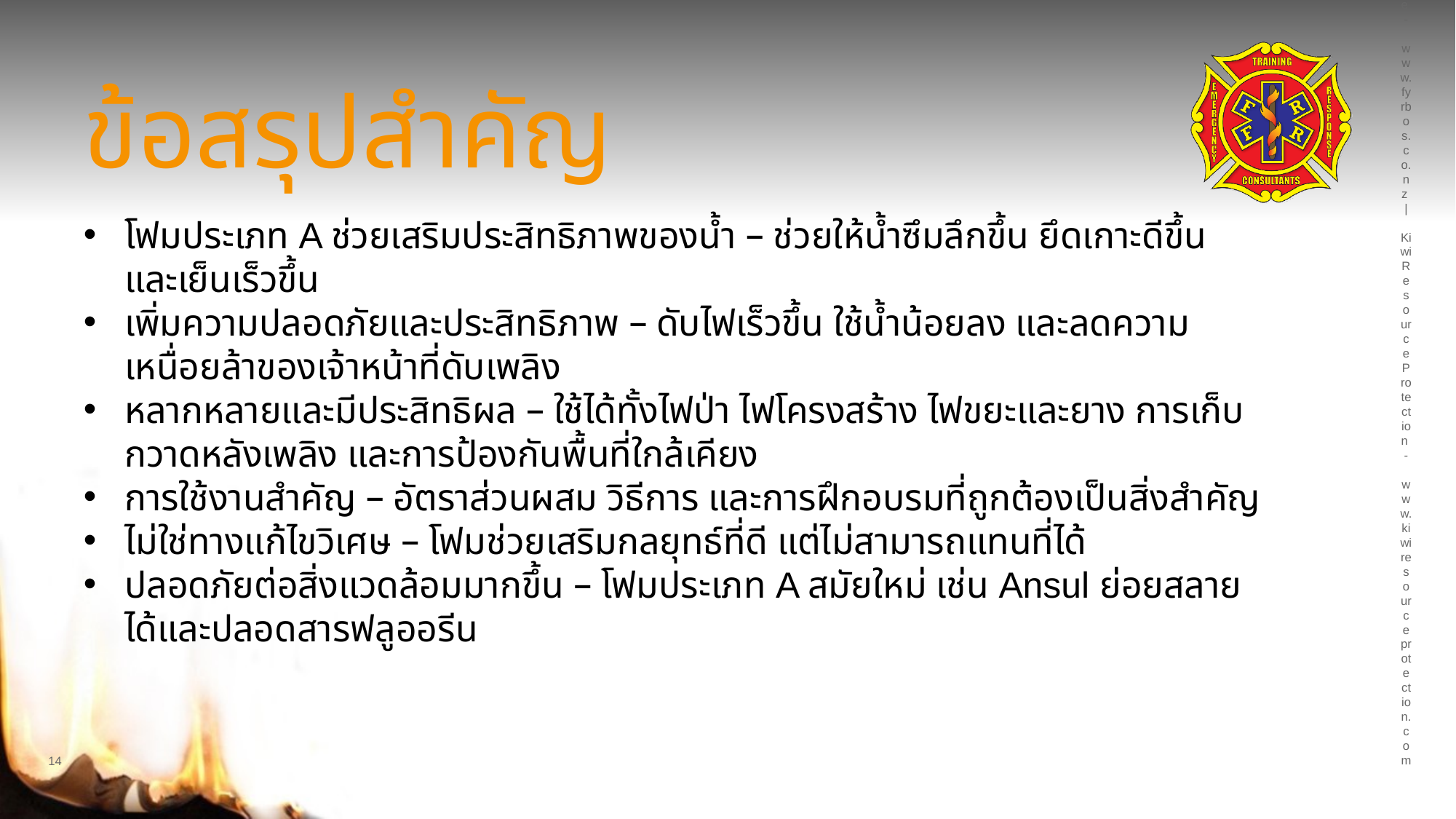

# ข้อสรุปสำคัญ
Fire Rescue and First Response   -   www.fyrbos.co.nz   |   Kiwi Resource Protection   -   www.kiwiresourceprotection.com
โฟมประเภท A ช่วยเสริมประสิทธิภาพของน้ำ – ช่วยให้น้ำซึมลึกขึ้น ยึดเกาะดีขึ้น และเย็นเร็วขึ้น
เพิ่มความปลอดภัยและประสิทธิภาพ – ดับไฟเร็วขึ้น ใช้น้ำน้อยลง และลดความเหนื่อยล้าของเจ้าหน้าที่ดับเพลิง
หลากหลายและมีประสิทธิผล – ใช้ได้ทั้งไฟป่า ไฟโครงสร้าง ไฟขยะและยาง การเก็บกวาดหลังเพลิง และการป้องกันพื้นที่ใกล้เคียง
การใช้งานสำคัญ – อัตราส่วนผสม วิธีการ และการฝึกอบรมที่ถูกต้องเป็นสิ่งสำคัญ
ไม่ใช่ทางแก้ไขวิเศษ – โฟมช่วยเสริมกลยุทธ์ที่ดี แต่ไม่สามารถแทนที่ได้
ปลอดภัยต่อสิ่งแวดล้อมมากขึ้น – โฟมประเภท A สมัยใหม่ เช่น Ansul ย่อยสลายได้และปลอดสารฟลูออรีน
14